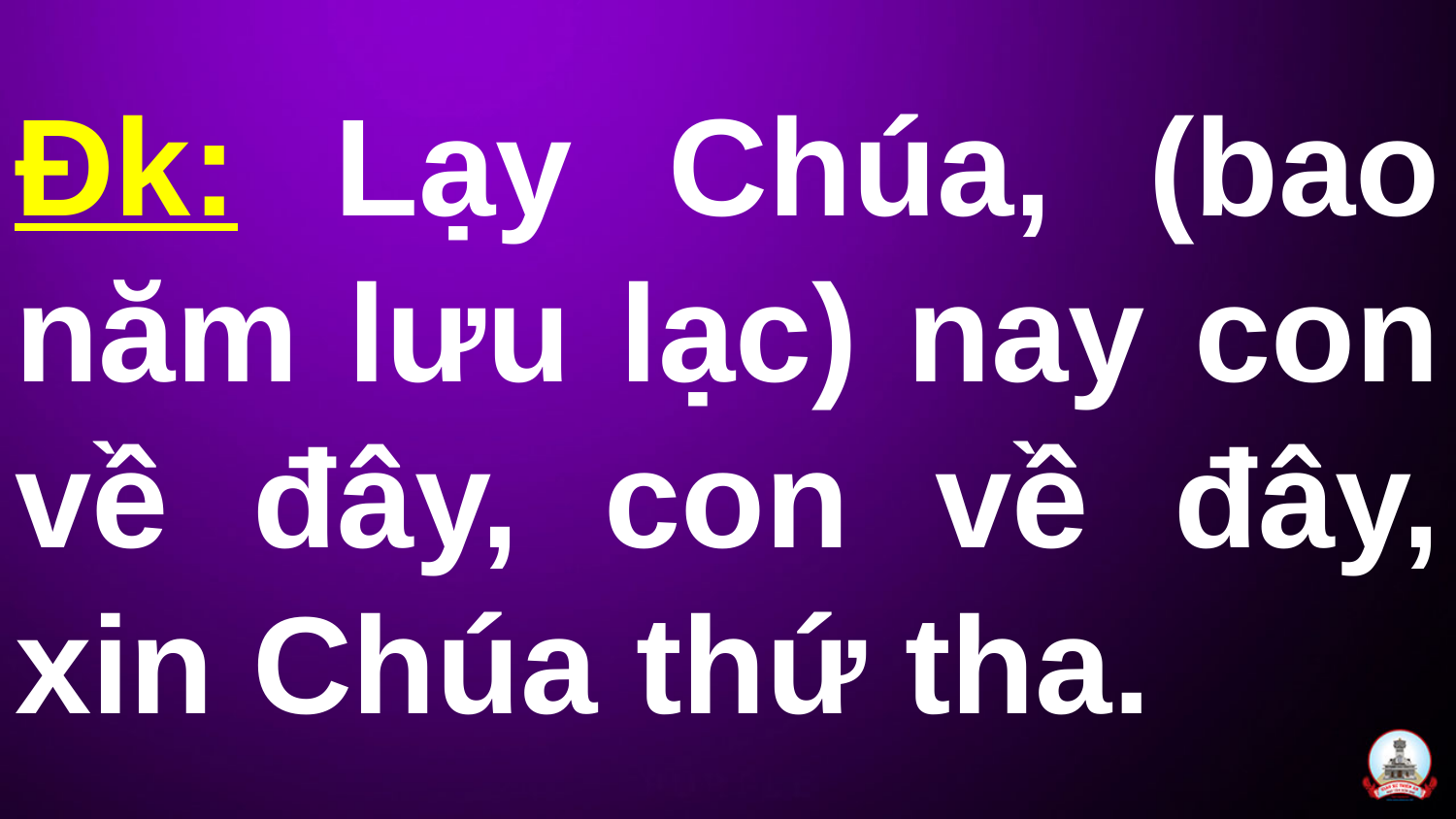

# Đk: Lạy Chúa, (bao năm lưu lạc) nay con về đây, con về đây, xin Chúa thứ tha.